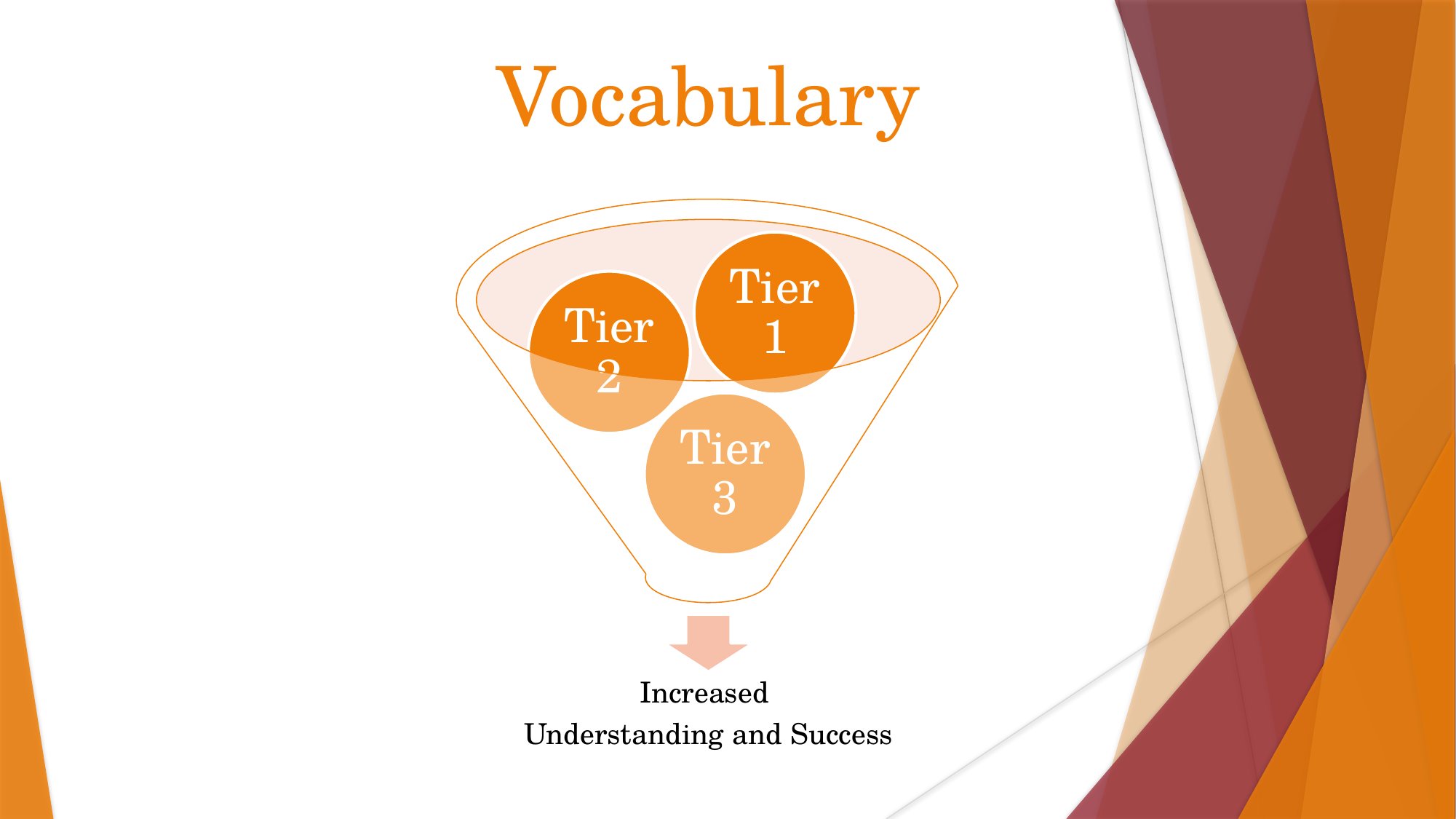

# Vocabulary
Increased
Understanding and Success
Tier 3
Tier 2
Tier 1